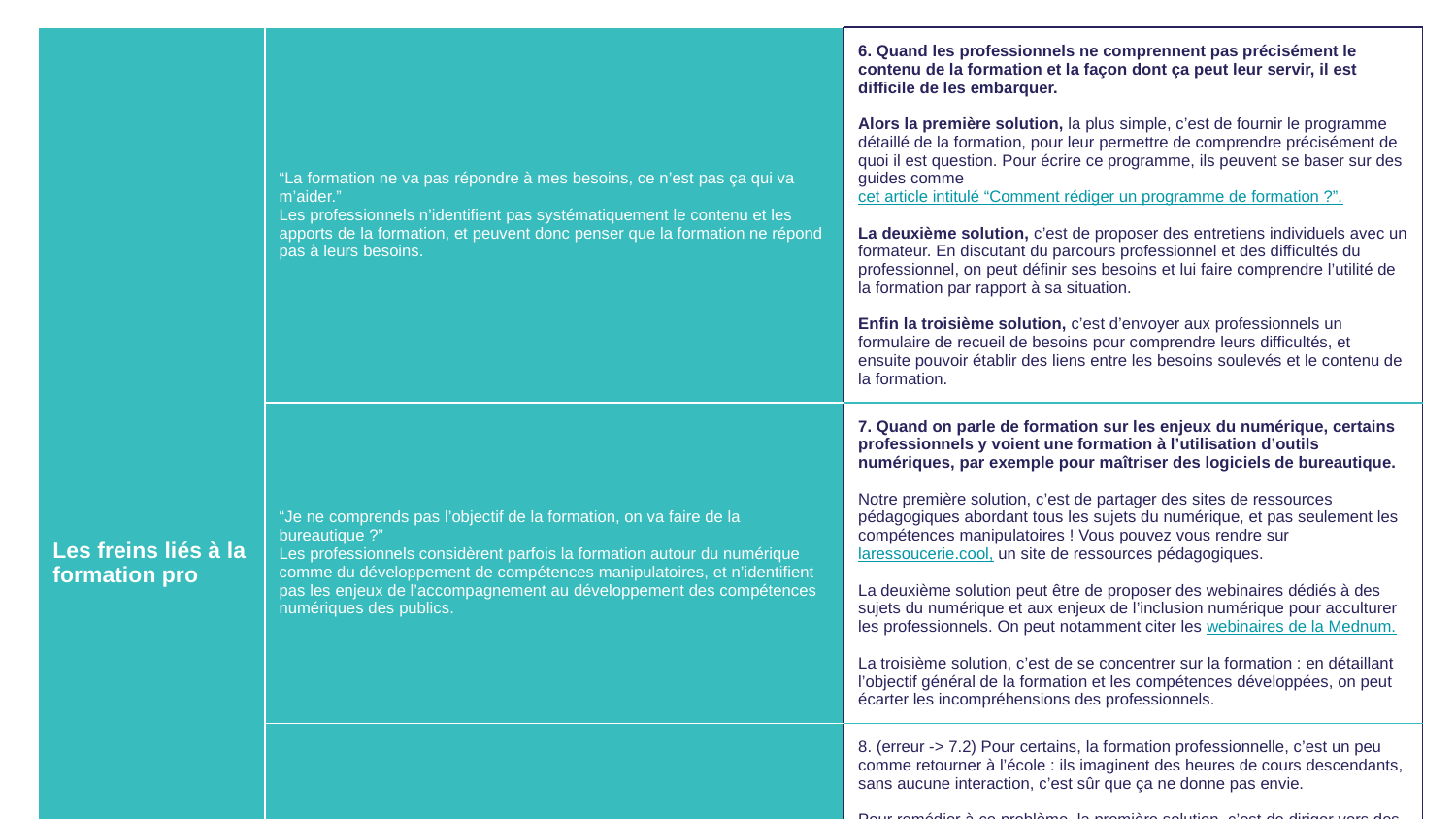

| Les freins liés à la formation pro | “La formation ne va pas répondre à mes besoins, ce n’est pas ça qui va m’aider.” Les professionnels n’identifient pas systématiquement le contenu et les apports de la formation, et peuvent donc penser que la formation ne répond pas à leurs besoins. | 6. Quand les professionnels ne comprennent pas précisément le contenu de la formation et la façon dont ça peut leur servir, il est difficile de les embarquer. Alors la première solution, la plus simple, c’est de fournir le programme détaillé de la formation, pour leur permettre de comprendre précisément de quoi il est question. Pour écrire ce programme, ils peuvent se baser sur des guides comme cet article intitulé “Comment rédiger un programme de formation ?”. La deuxième solution, c’est de proposer des entretiens individuels avec un formateur. En discutant du parcours professionnel et des difficultés du professionnel, on peut définir ses besoins et lui faire comprendre l’utilité de la formation par rapport à sa situation. Enfin la troisième solution, c’est d’envoyer aux professionnels un formulaire de recueil de besoins pour comprendre leurs difficultés, et ensuite pouvoir établir des liens entre les besoins soulevés et le contenu de la formation. |
| --- | --- | --- |
|  | “Je ne comprends pas l’objectif de la formation, on va faire de la bureautique ?” Les professionnels considèrent parfois la formation autour du numérique comme du développement de compétences manipulatoires, et n’identifient pas les enjeux de l’accompagnement au développement des compétences numériques des publics. | 7. Quand on parle de formation sur les enjeux du numérique, certains professionnels y voient une formation à l’utilisation d’outils numériques, par exemple pour maîtriser des logiciels de bureautique. Notre première solution, c’est de partager des sites de ressources pédagogiques abordant tous les sujets du numérique, et pas seulement les compétences manipulatoires ! Vous pouvez vous rendre sur laressoucerie.cool, un site de ressources pédagogiques. La deuxième solution peut être de proposer des webinaires dédiés à des sujets du numérique et aux enjeux de l’inclusion numérique pour acculturer les professionnels. On peut notamment citer les webinaires de la Mednum. La troisième solution, c’est de se concentrer sur la formation : en détaillant l’objectif général de la formation et les compétences développées, on peut écarter les incompréhensions des professionnels. |
|  | “Je n’ai pas envie de retourner à l’école.” Certains professionnels perçoivent la formation comme une modalité d’apprentissage très scolaire, ce qui peut provoquer un blocage. | 8. (erreur -> 7.2) Pour certains, la formation professionnelle, c’est un peu comme retourner à l’école : ils imaginent des heures de cours descendants, sans aucune interaction, c’est sûr que ça ne donne pas envie. Pour remédier à ce problème, la première solution, c’est de diriger vers des plateformes d’apprentissage en ligne originales et ludiques. Faire découvrir d’autre modalités d’apprentissage peut déjà lever des barrières. Vous pouvez par exemple les orienter vers la plateforme https://www.fun-mooc.fr/fr/, ou encore openclassromm Notre deuxième solution, c’est de proposer un temps court, en présentiel ou distanciel pour faire la démonstration des modalités pédagogiques. En soi, c’est une sorte d’avant-goût de la formation. La troisième solution, c’est de transmettre des documents qui expliquent les modalités pédagogiques engageantes de la formation, donc par exemple qui expliquent la pédagogie active mise en place. Et encore mieux, en complément, on peut transmettre des retours d’expérience de stagiaires ayant déjà assisté à la formation. |